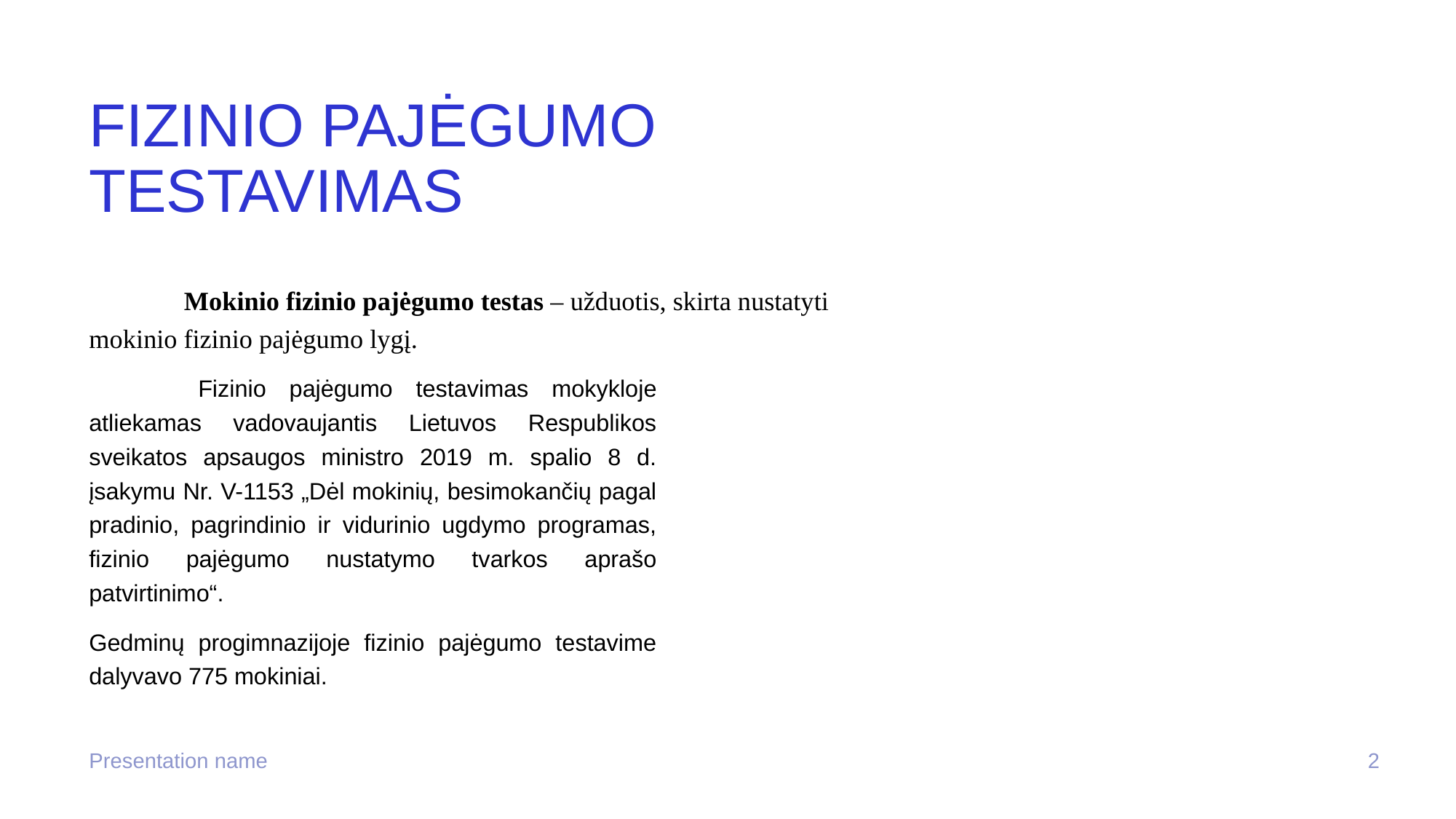

# Fizinio pajėgumo testavimas
	Mokinio fizinio pajėgumo testas – užduotis, skirta nustatyti mokinio fizinio pajėgumo lygį.
	Fizinio pajėgumo testavimas mokykloje atliekamas vadovaujantis Lietuvos Respublikos sveikatos apsaugos ministro 2019 m. spalio 8 d. įsakymu Nr. V-1153 „Dėl mokinių, besimokančių pagal pradinio, pagrindinio ir vidurinio ugdymo programas, fizinio pajėgumo nustatymo tvarkos aprašo patvirtinimo“.
Gedminų progimnazijoje fizinio pajėgumo testavime dalyvavo 775 mokiniai.
Presentation name
2